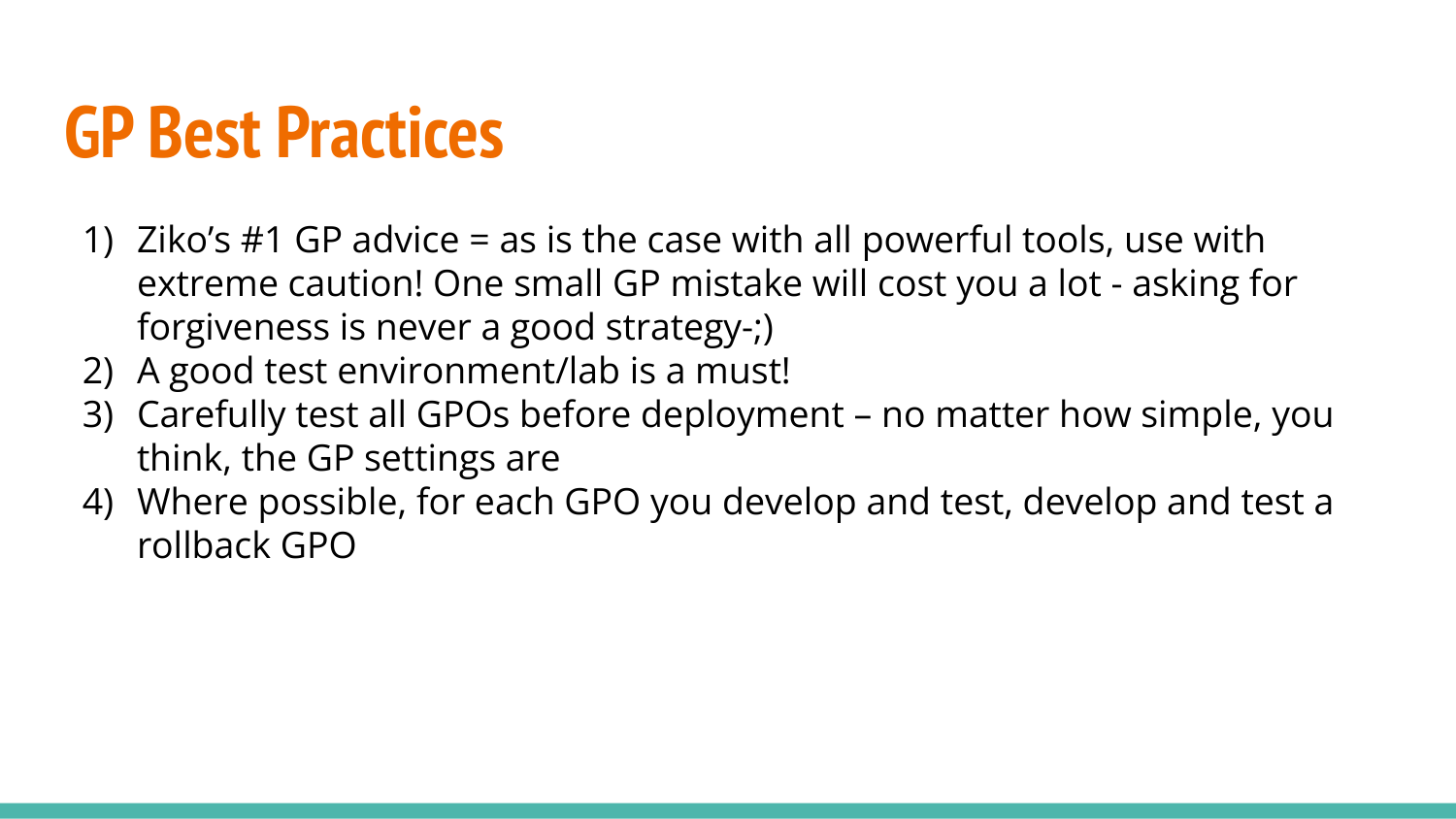

# GP Best Practices

Ziko’s #1 GP advice = as is the case with all powerful tools, use with extreme caution! One small GP mistake will cost you a lot - asking for forgiveness is never a good strategy-;)
A good test environment/lab is a must!
Carefully test all GPOs before deployment – no matter how simple, you think, the GP settings are
Where possible, for each GPO you develop and test, develop and test a rollback GPO